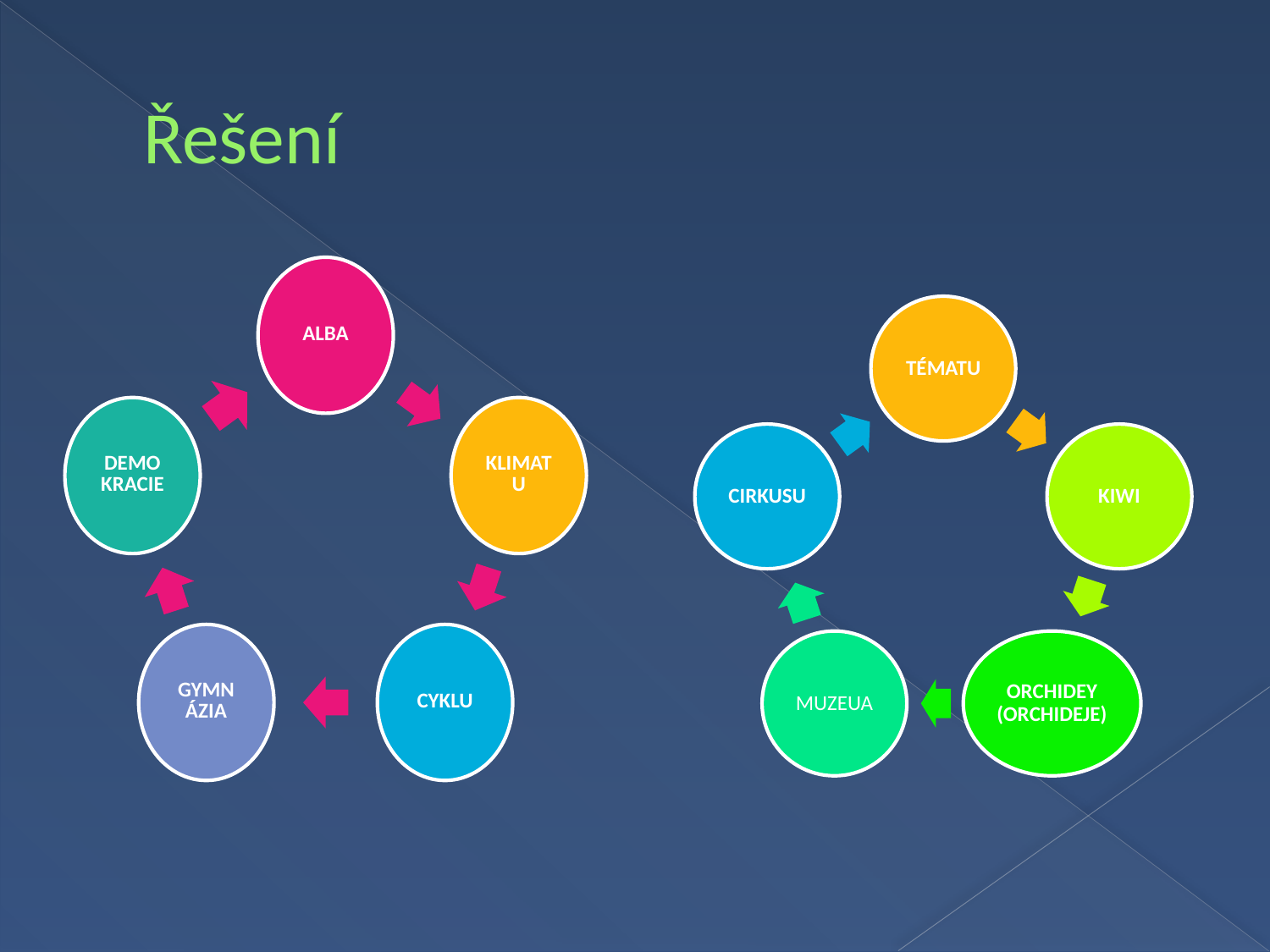

# Řešení
ALBA
CYKLU
GYMNÁZIA
DEMOKRACIE
KLIMATU
TÉMATU

KIWI

ORCHIDEY (ORCHIDEJE)

MUZEUA

CIRKUSU